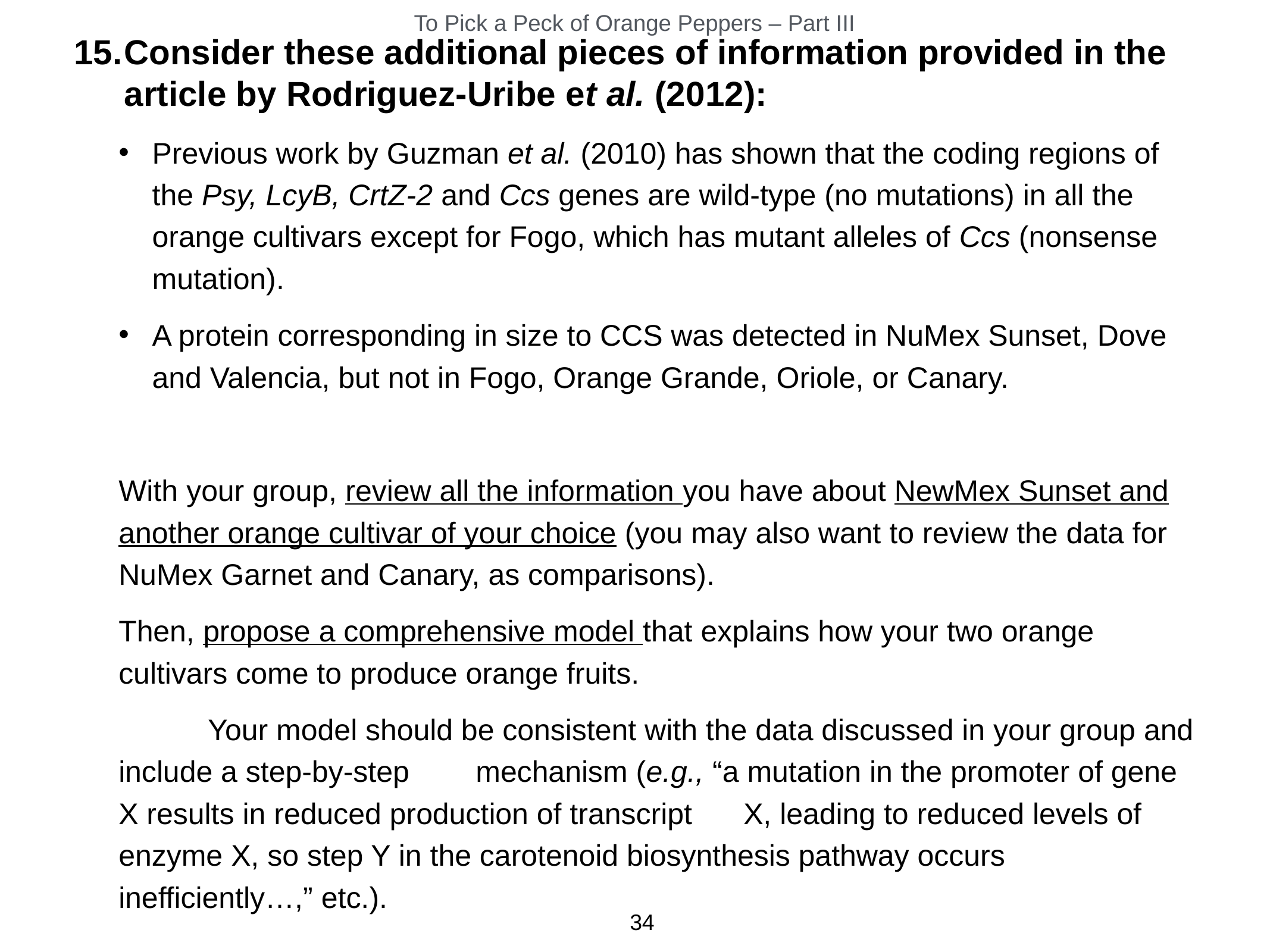

To Pick a Peck of Orange Peppers – Part III
Consider these additional pieces of information provided in the article by Rodriguez-Uribe et al. (2012):
Previous work by Guzman et al. (2010) has shown that the coding regions of the Psy, LcyB, CrtZ-2 and Ccs genes are wild-type (no mutations) in all the orange cultivars except for Fogo, which has mutant alleles of Ccs (nonsense mutation).
A protein corresponding in size to CCS was detected in NuMex Sunset, Dove and Valencia, but not in Fogo, Orange Grande, Oriole, or Canary.

With your group, review all the information you have about NewMex Sunset and another orange cultivar of your choice (you may also want to review the data for NuMex Garnet and Canary, as comparisons).
Then, propose a comprehensive model that explains how your two orange cultivars come to produce orange fruits.
	Your model should be consistent with the data discussed in your group and include a step-by-step 	mechanism (e.g., “a mutation in the promoter of gene X results in reduced production of transcript 	X, leading to reduced levels of enzyme X, so step Y in the carotenoid biosynthesis pathway occurs inefficiently…,” etc.).
34